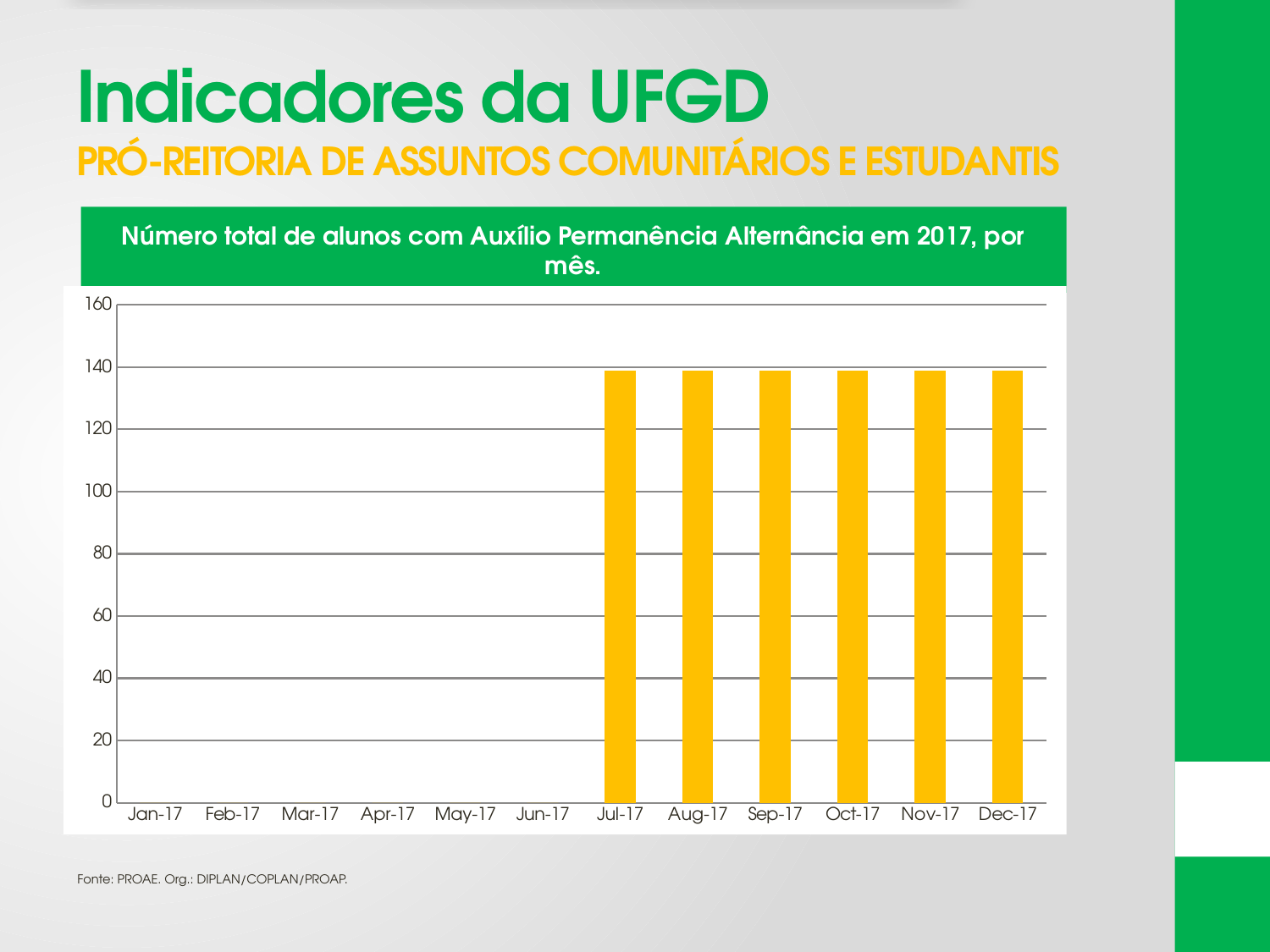

# Indicadores da UFGD PRÓ-REITORIA DE ASSUNTOS COMUNITÁRIOS E ESTUDANTIS
Número total de alunos com Auxílio Permanência Alternância em 2017, por mês.

### Chart

| Category | TOTAL |
|---|---|
| 42736 | 0.0 |
| 42767 | 0.0 |
| 42795 | 0.0 |
| 42826 | 0.0 |
| 42856 | 0.0 |
| 42887 | 0.0 |
| 42917 | 139.0 |
| 42948 | 139.0 |
| 42979 | 139.0 |
| 43009 | 139.0 |
| 43040 | 139.0 |
| 43070 | 139.0 |
Fonte: PROAE. Org.: DIPLAN/COPLAN/PROAP.